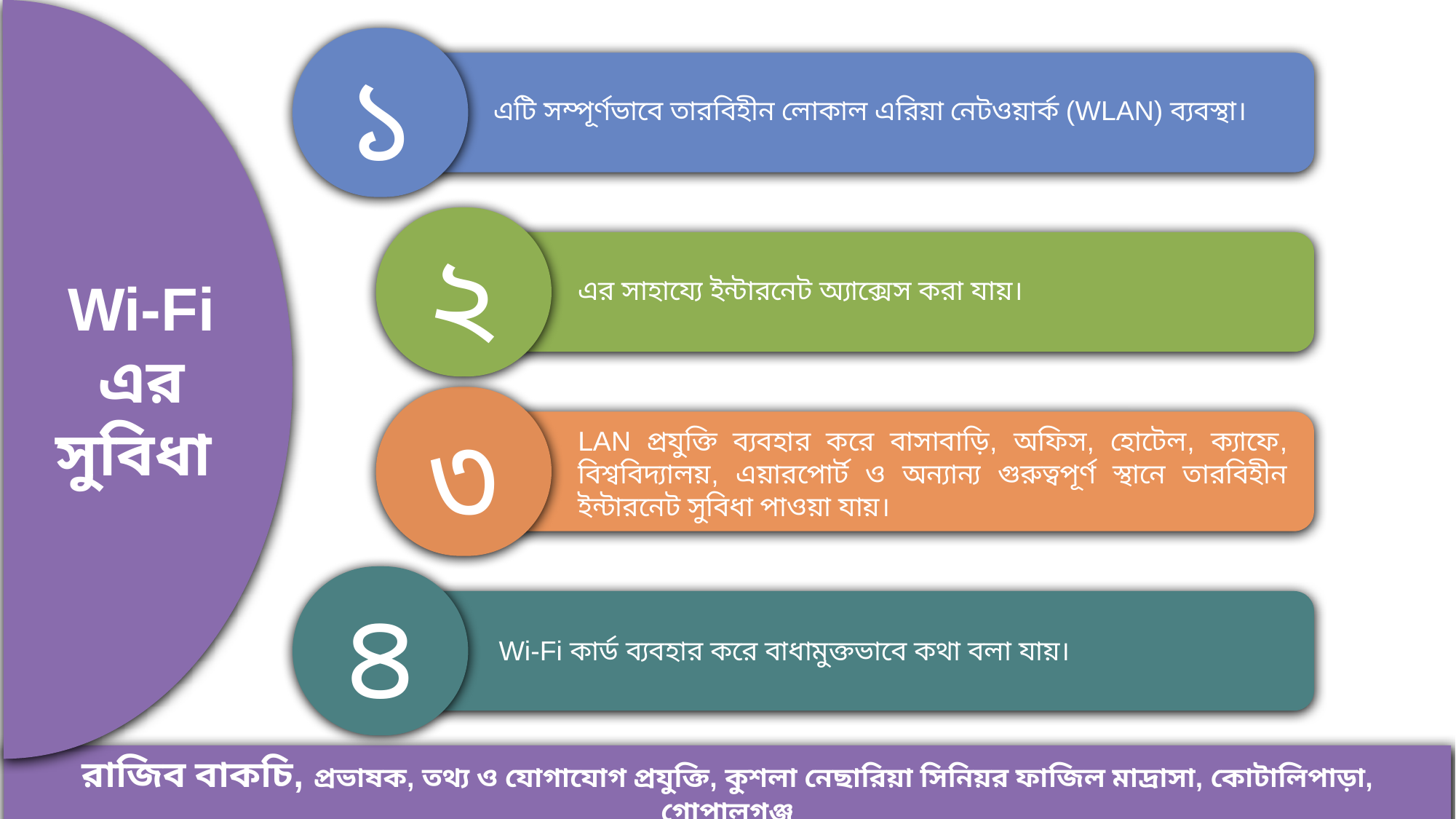

Wi-Fi
এর
সুবিধা
১

এটি সম্পূর্ণভাবে তারবিহীন লোকাল এরিয়া নেটওয়ার্ক (WLAN) ব্যবস্থা।
২

এর সাহায্যে ইন্টারনেট অ্যাক্সেস করা যায়।
৩

LAN প্রযুক্তি ব্যবহার করে বাসাবাড়ি, অফিস, হোটেল, ক্যাফে, বিশ্ববিদ্যালয়, এয়ারপোর্ট ও অন্যান্য গুরুত্বপূর্ণ স্থানে তারবিহীন ইন্টারনেট সুবিধা পাওয়া যায়।
৪

Wi-Fi কার্ড ব্যবহার করে বাধামুক্তভাবে কথা বলা যায়।
রাজিব বাকচি, প্রভাষক, তথ্য ও যোগাযোগ প্রযুক্তি, কুশলা নেছারিয়া সিনিয়র ফাজিল মাদ্রাসা, কোটালিপাড়া, গোপালগঞ্জ